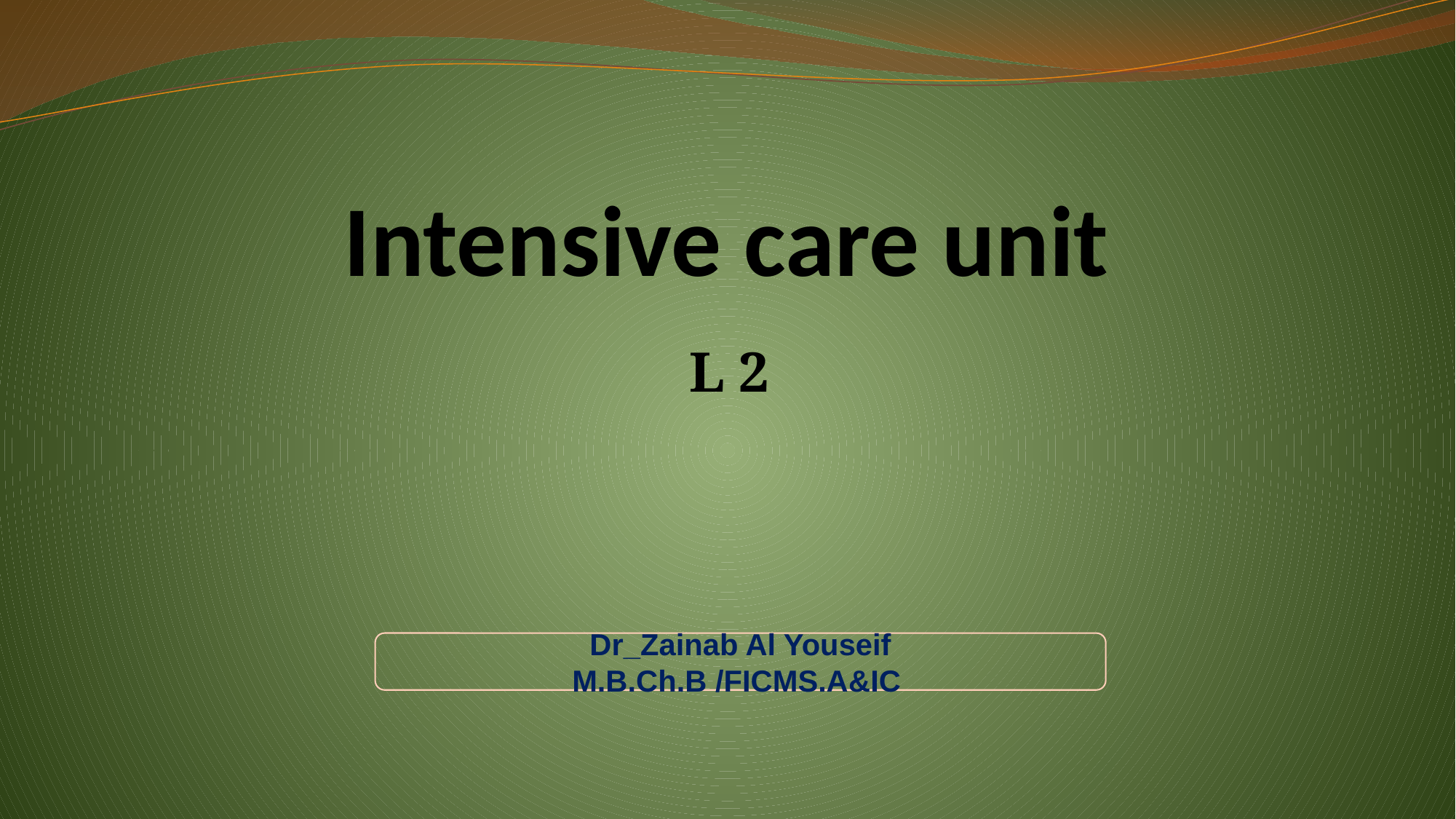

# Intensive care unit
L 2
Dr_Zainab Al Youseif
 M.B.Ch.B /FICMS.A&IC